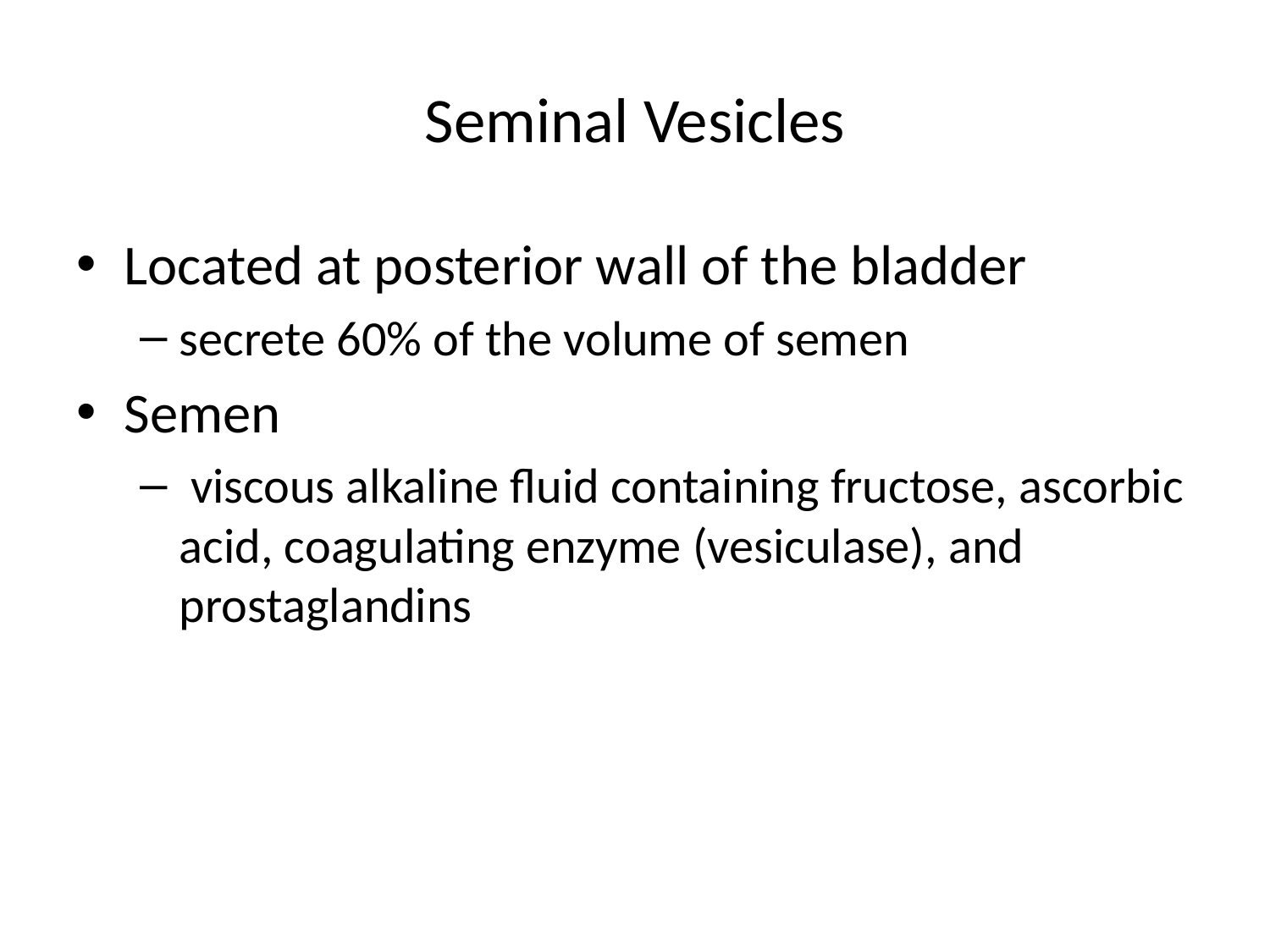

# Seminal Vesicles
Located at posterior wall of the bladder
secrete 60% of the volume of semen
Semen
 viscous alkaline fluid containing fructose, ascorbic acid, coagulating enzyme (vesiculase), and prostaglandins